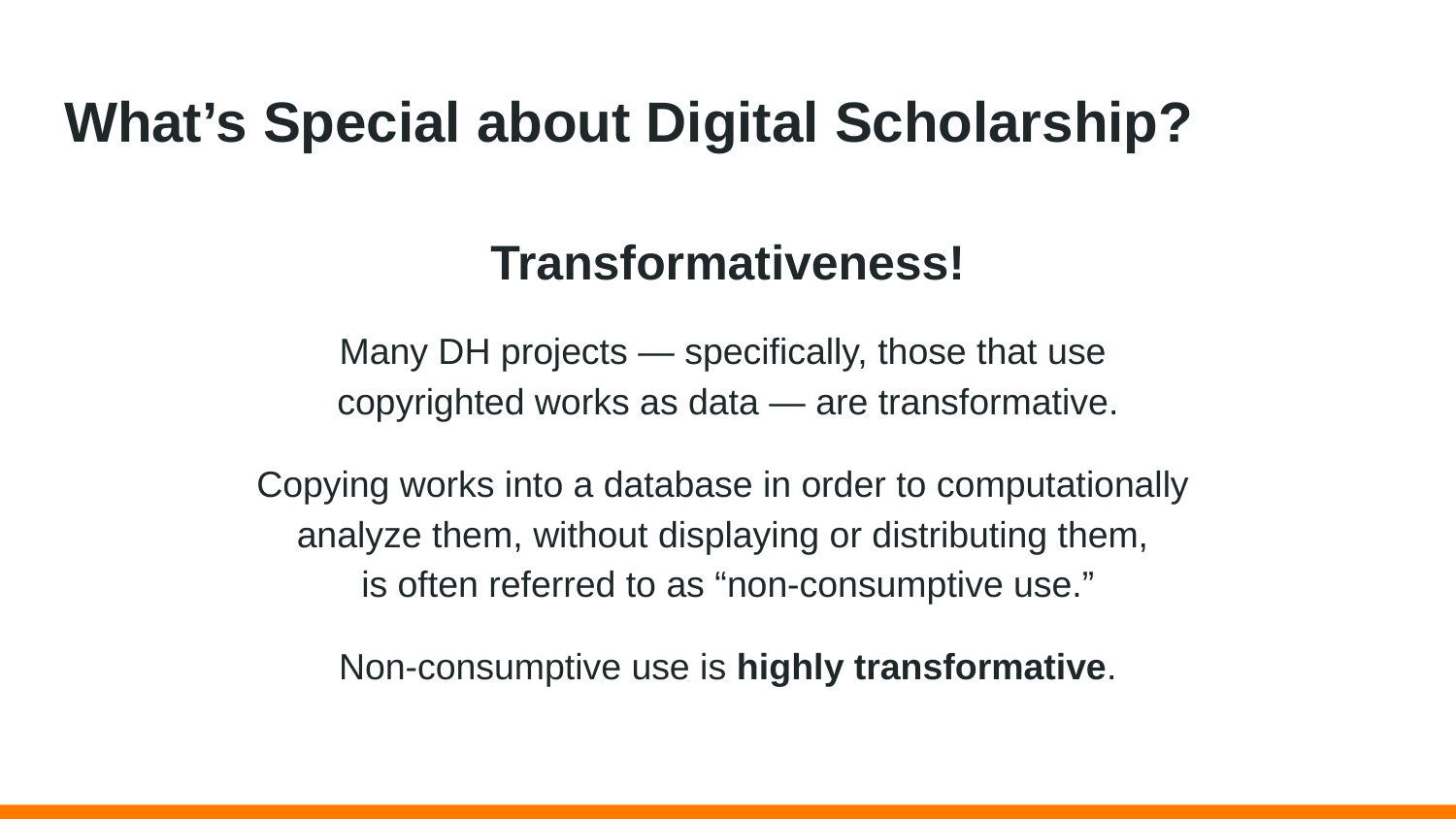

# What’s Special about Digital Scholarship?
Transformativeness!
Many DH projects — specifically, those that use
copyrighted works as data — are transformative.
Copying works into a database in order to computationally
analyze them, without displaying or distributing them,
is often referred to as “non-consumptive use.”
Non-consumptive use is highly transformative.